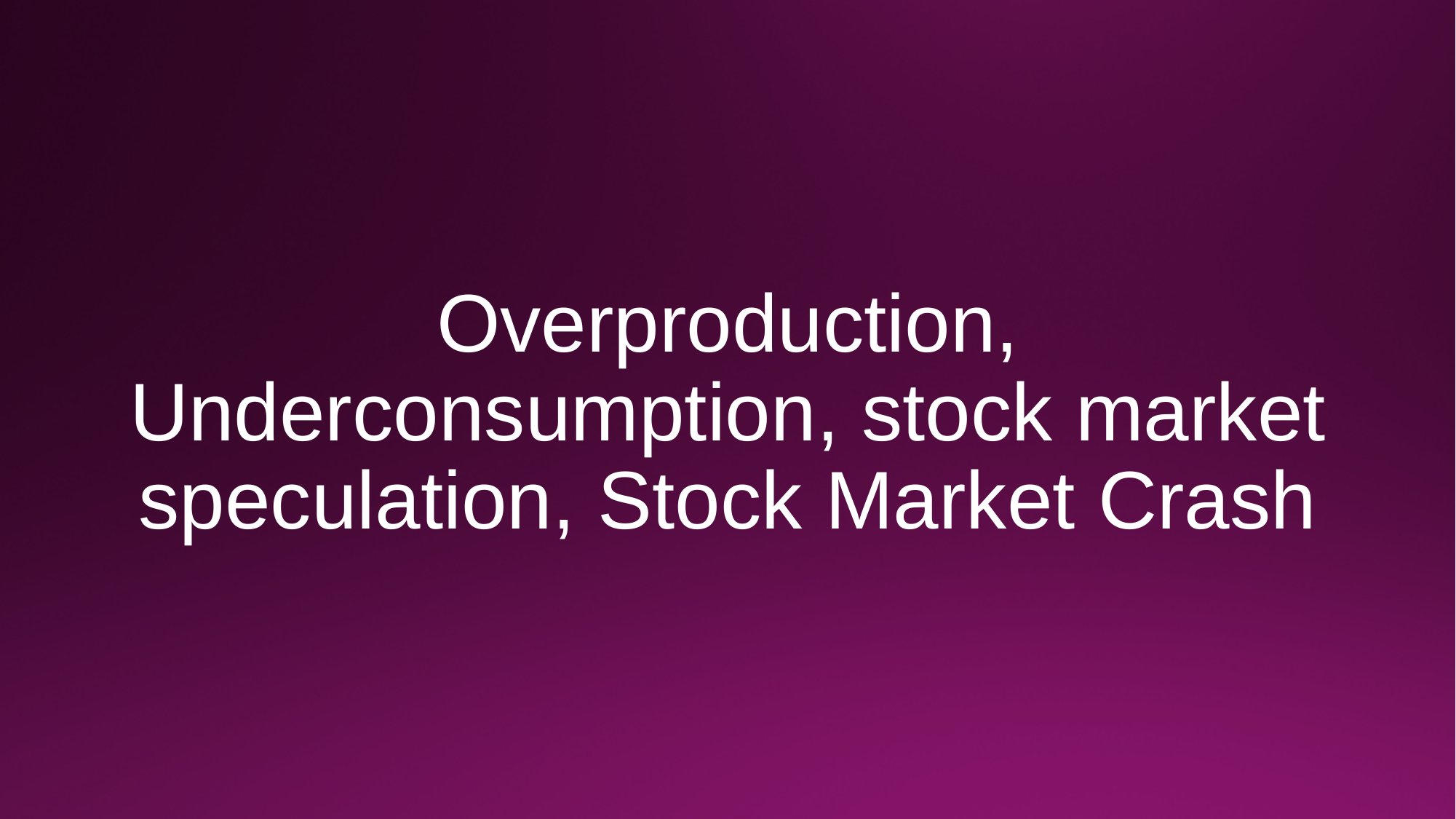

# Overproduction, Underconsumption, stock market speculation, Stock Market Crash